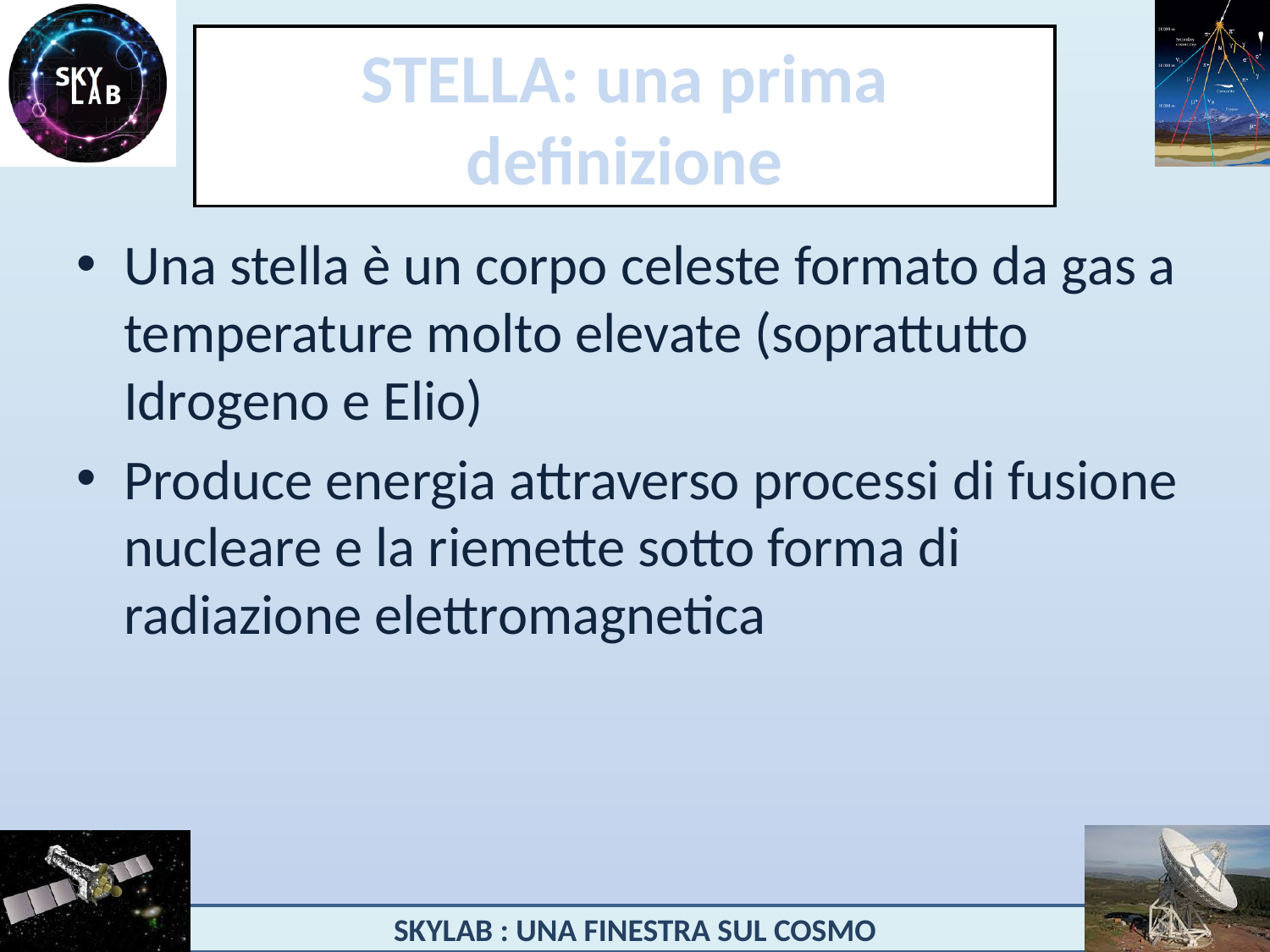

# STELLA: una prima definizione
Una stella è un corpo celeste formato da gas a temperature molto elevate (soprattutto Idrogeno e Elio)
Produce energia attraverso processi di fusione nucleare e la riemette sotto forma di radiazione elettromagnetica